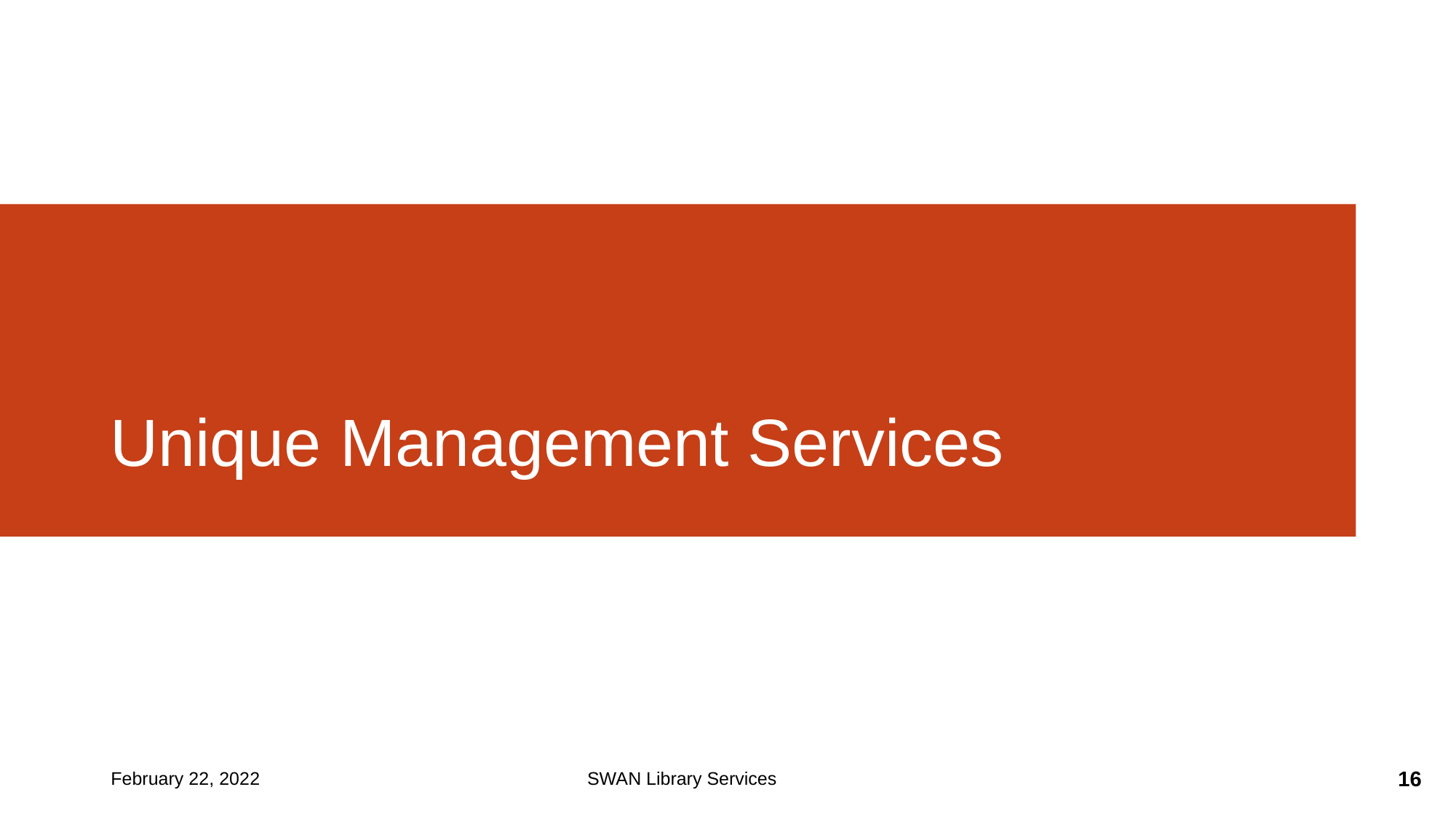

# Unique Management Services
February 22, 2022
16
SWAN Library Services